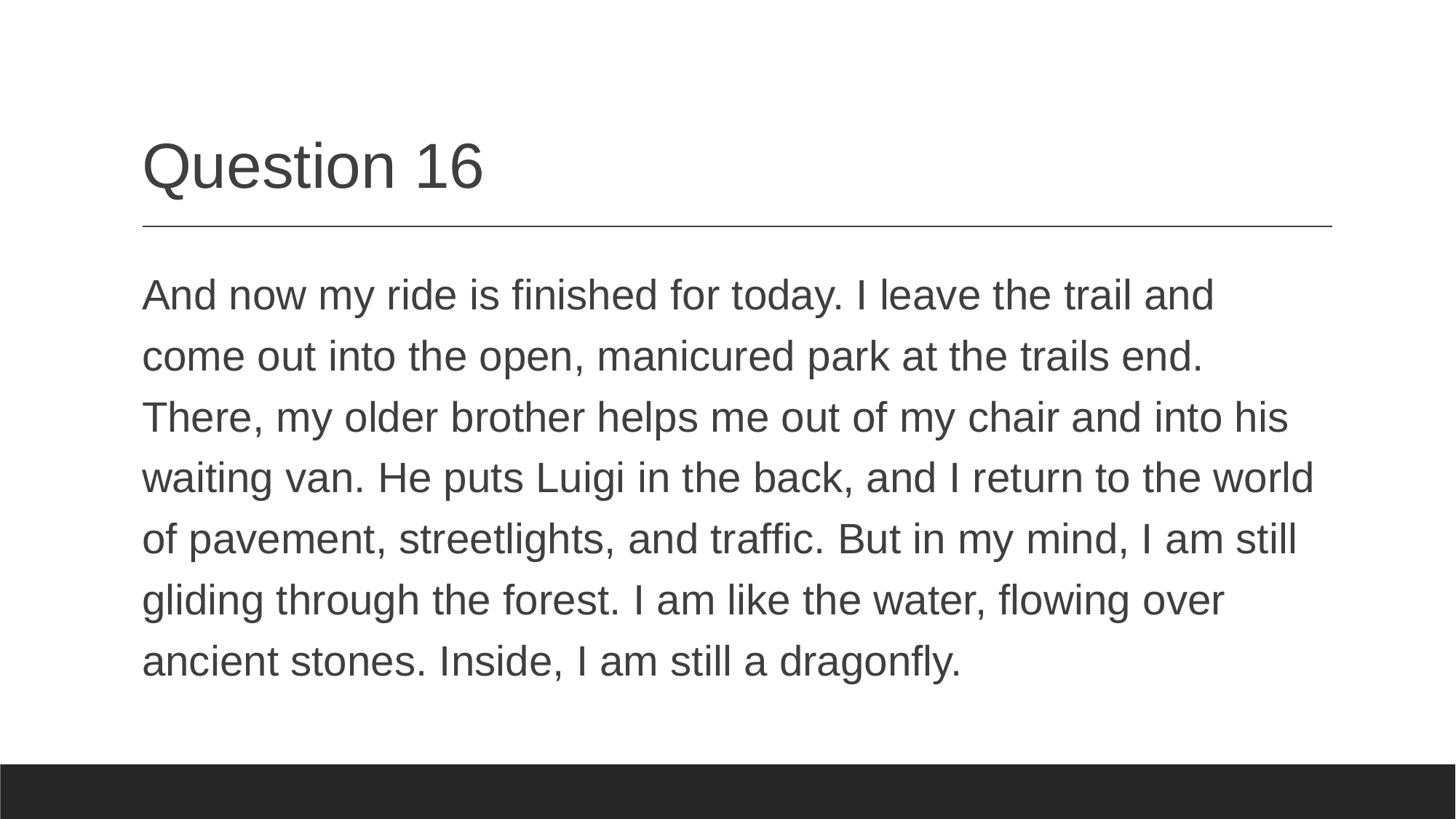

# Question 16
And now my ride is finished for today. I leave the trail and come out into the open, manicured park at the trails end. There, my older brother helps me out of my chair and into his waiting van. He puts Luigi in the back, and I return to the world of pavement, streetlights, and traffic. But in my mind, I am still gliding through the forest. I am like the water, flowing over ancient stones. Inside, I am still a dragonfly.